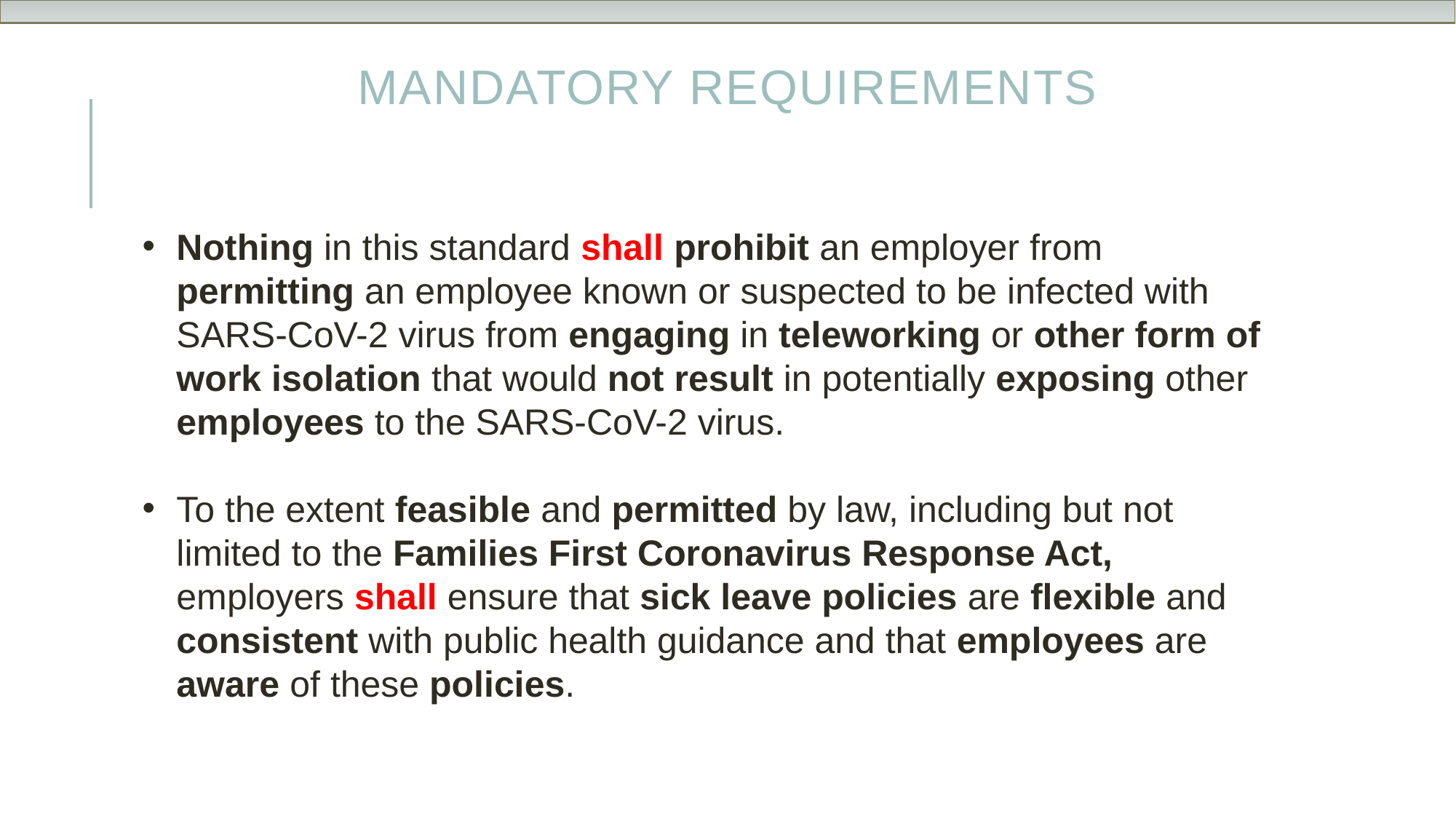

# Mandatory Requirements
Nothing in this standard shall prohibit an employer from permitting an employee known or suspected to be infected with SARS-CoV-2 virus from engaging in teleworking or other form of work isolation that would not result in potentially exposing other employees to the SARS-CoV-2 virus.

To the extent feasible and permitted by law, including but not limited to the Families First Coronavirus Response Act, employers shall ensure that sick leave policies are flexible and consistent with public health guidance and that employees are aware of these policies.